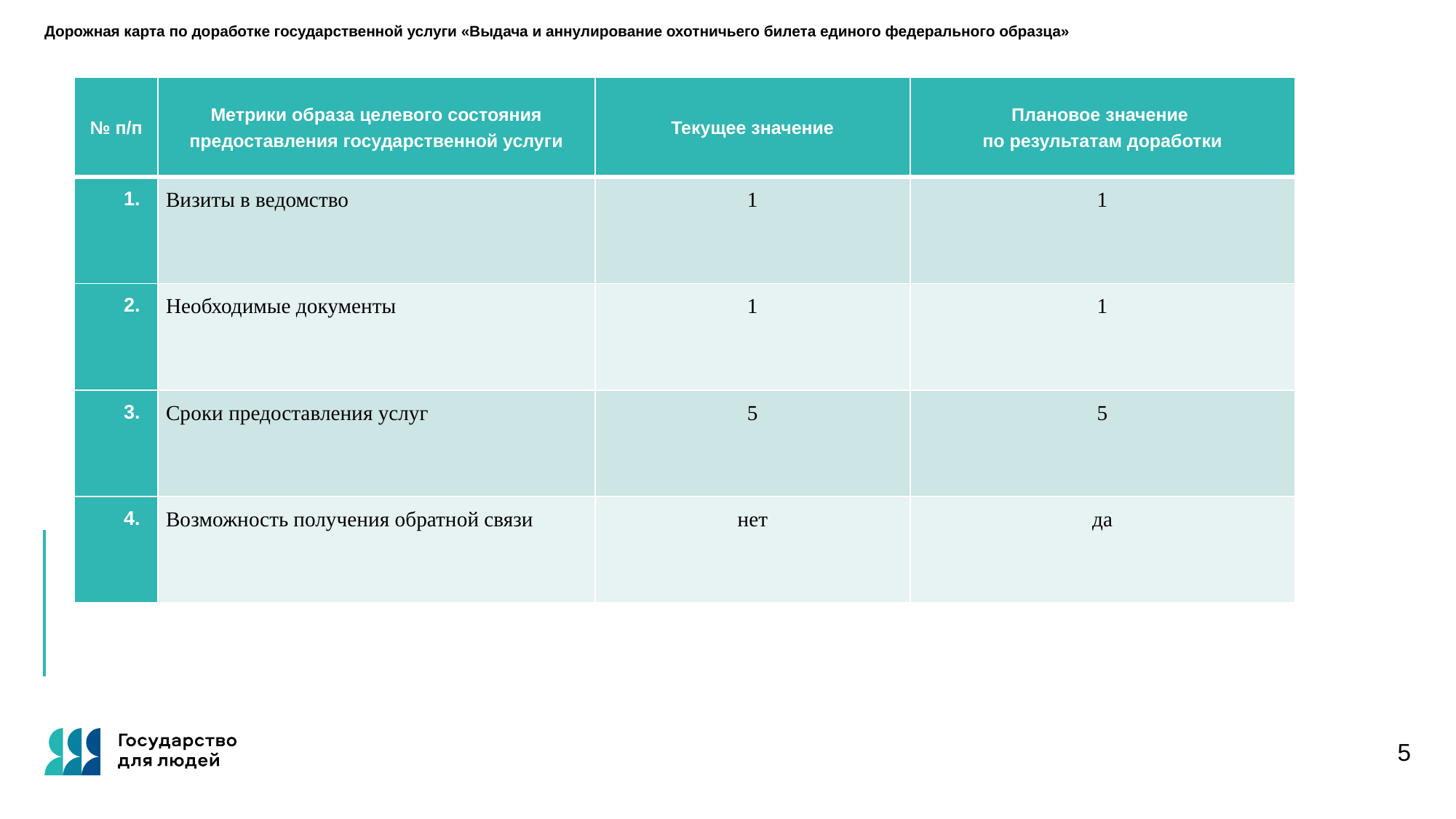

# Дорожная карта по доработке государственной услуги «Выдача и аннулирование охотничьего билета единого федерального образца»
| № п/п | Метрики образа целевого состояния предоставления государственной услуги | Текущее значение | Плановое значение по результатам доработки |
| --- | --- | --- | --- |
|  | Визиты в ведомство | 1 | 1 |
| 2. | Необходимые документы | 1 | 1 |
| 3. | Сроки предоставления услуг | 5 | 5 |
| 4. | Возможность получения обратной связи | нет | да |
5